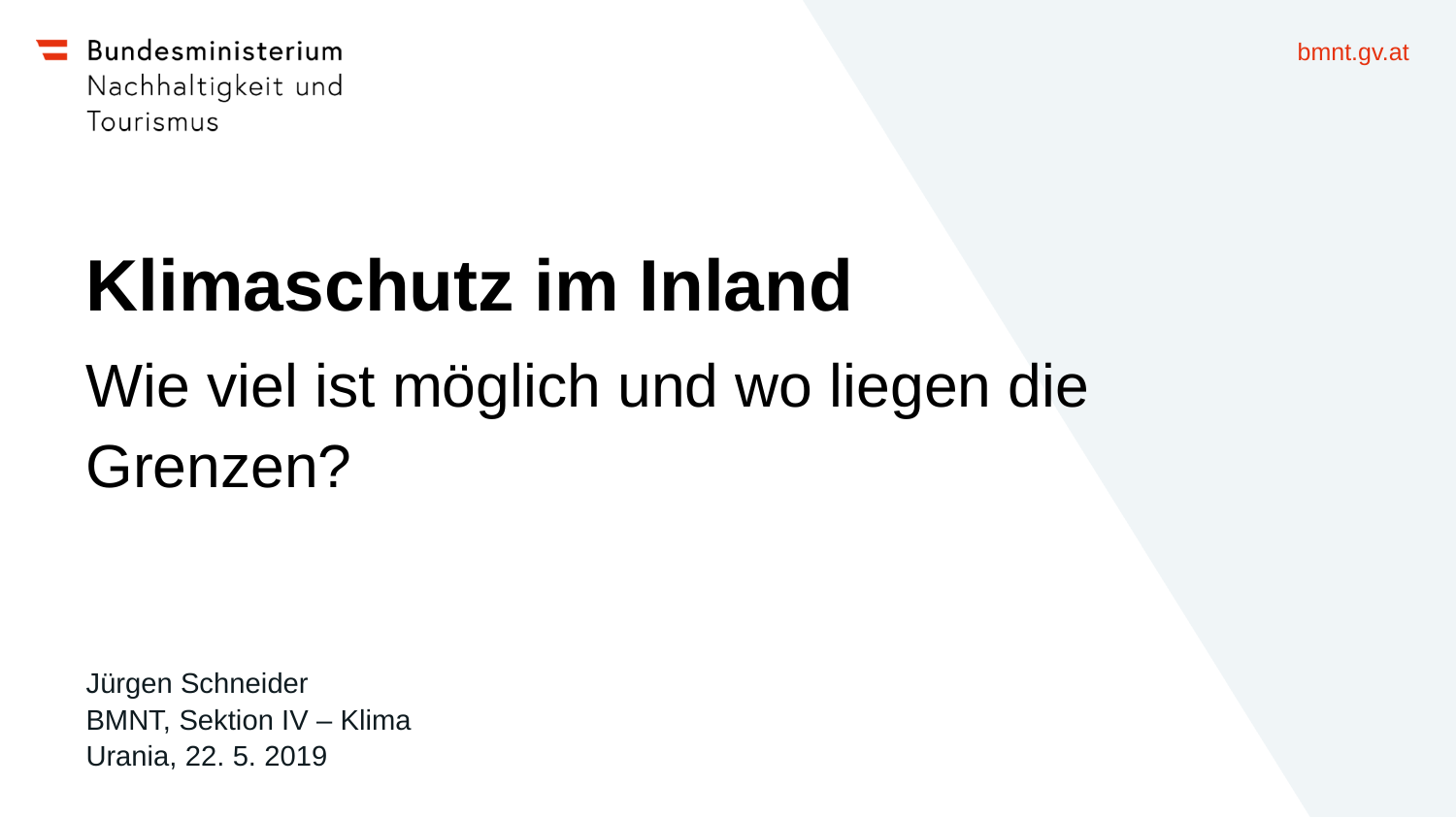

# Klimaschutz im Inland
Wie viel ist möglich und wo liegen die Grenzen?
Jürgen Schneider
BMNT, Sektion IV – Klima
Urania, 22. 5. 2019